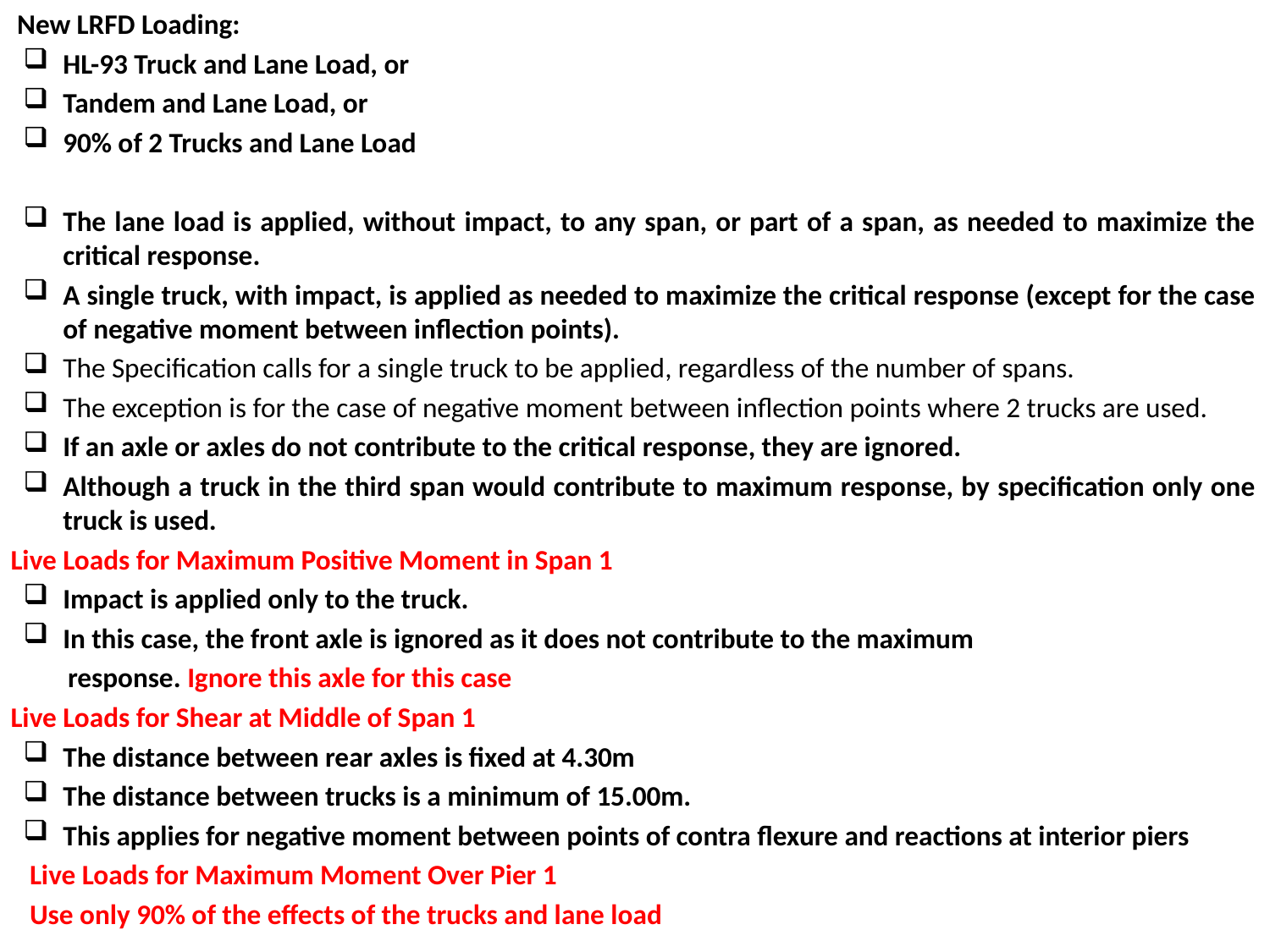

New LRFD Loading:
HL-93 Truck and Lane Load, or
Tandem and Lane Load, or
90% of 2 Trucks and Lane Load

The lane load is applied, without impact, to any span, or part of a span, as needed to maximize the critical response.
A single truck, with impact, is applied as needed to maximize the critical response (except for the case of negative moment between inflection points).
The Specification calls for a single truck to be applied, regardless of the number of spans.
The exception is for the case of negative moment between inflection points where 2 trucks are used.
If an axle or axles do not contribute to the critical response, they are ignored.
Although a truck in the third span would contribute to maximum response, by specification only one truck is used.
        Live Loads for Maximum Positive Moment in Span 1
Impact is applied only to the truck.
In this case, the front axle is ignored as it does not contribute to the maximum
       response. Ignore this axle for this case
        Live Loads for Shear at Middle of Span 1
The distance between rear axles is fixed at 4.30m
The distance between trucks is a minimum of 15.00m.
This applies for negative moment between points of contra flexure and reactions at interior piers
           Live Loads for Maximum Moment Over Pier 1
           Use only 90% of the effects of the trucks and lane load